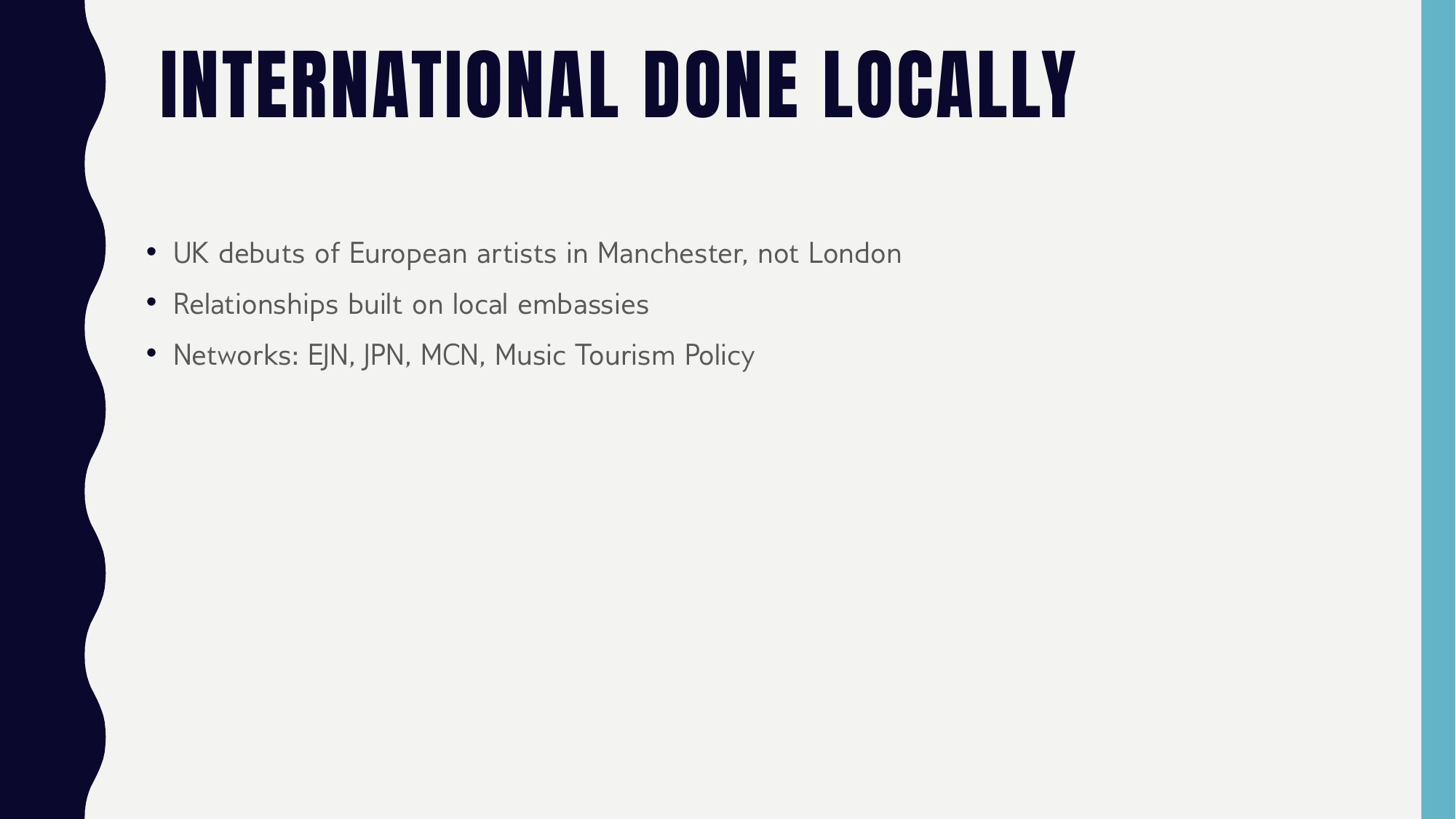

# International done locally
UK debuts of European artists in Manchester, not London
Relationships built on local embassies
Networks: EJN, JPN, MCN, Music Tourism Policy